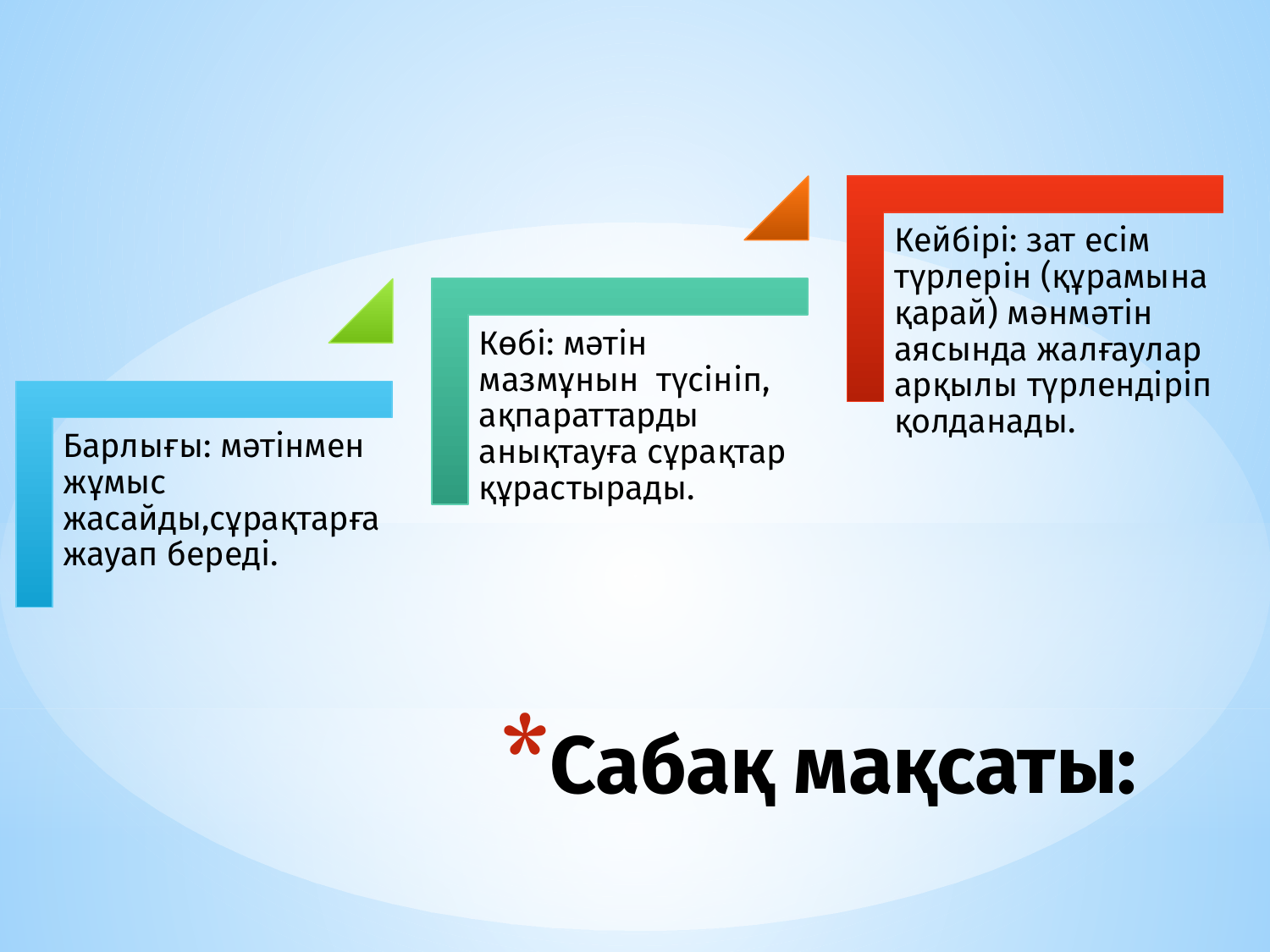

Барлығы: мәтінмен жұмыс жасайды,сұрақтарға жауап береді.
Көбі: мәтін  мазмұнын  түсініп, ақпараттарды анықтауға сұрақтар құрастырады.
Кейбірі: зат есім түрлерін (құрамына қарай) мәнмәтін аясында жалғаулар арқылы түрлендіріп қолданады.
# Сабақ мақсаты: